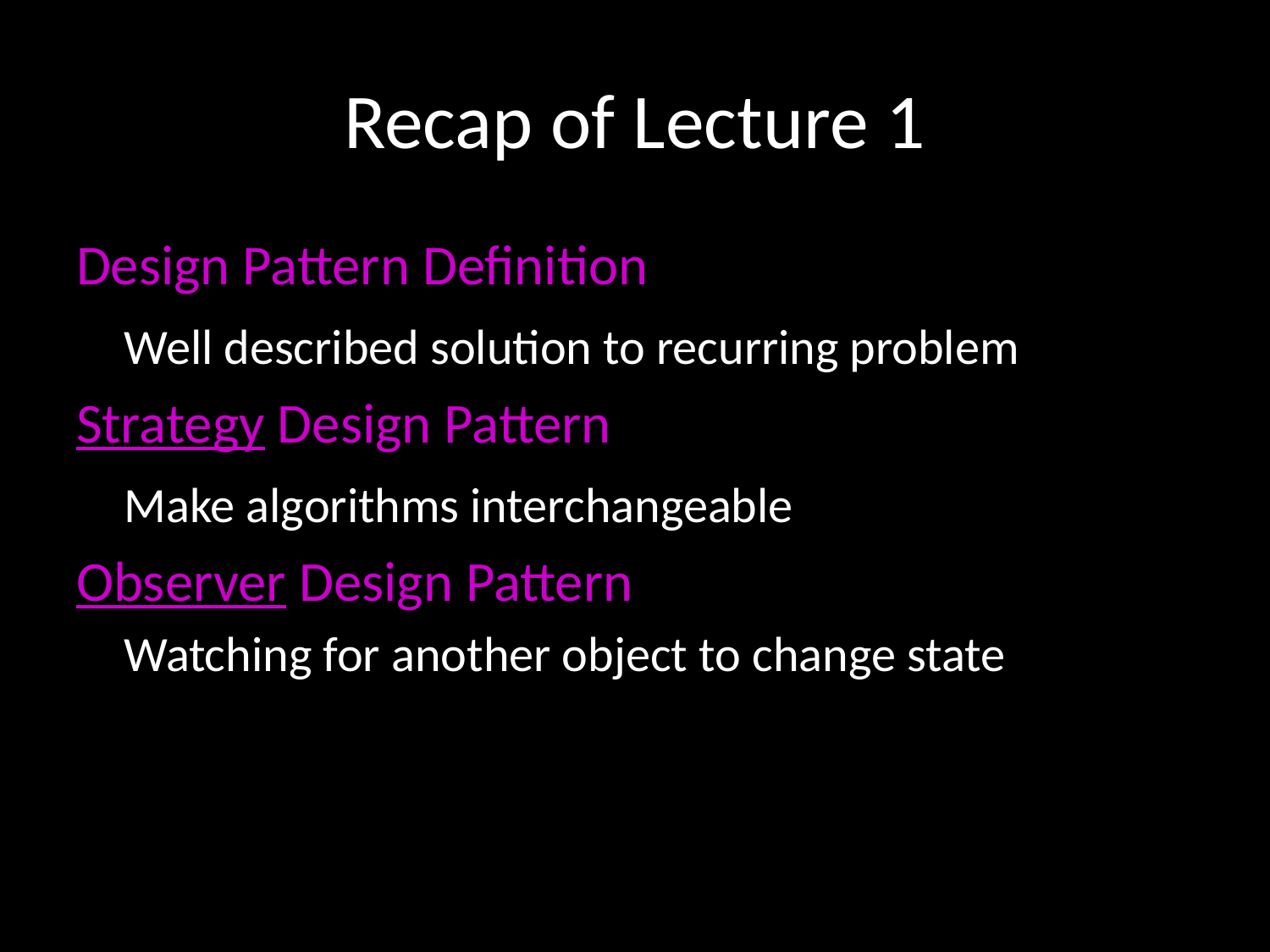

# Recap of Lecture 1
Design Pattern Definition
	Well described solution to recurring problem
Strategy Design Pattern
	Make algorithms interchangeable
Observer Design Pattern
	Watching for another object to change state